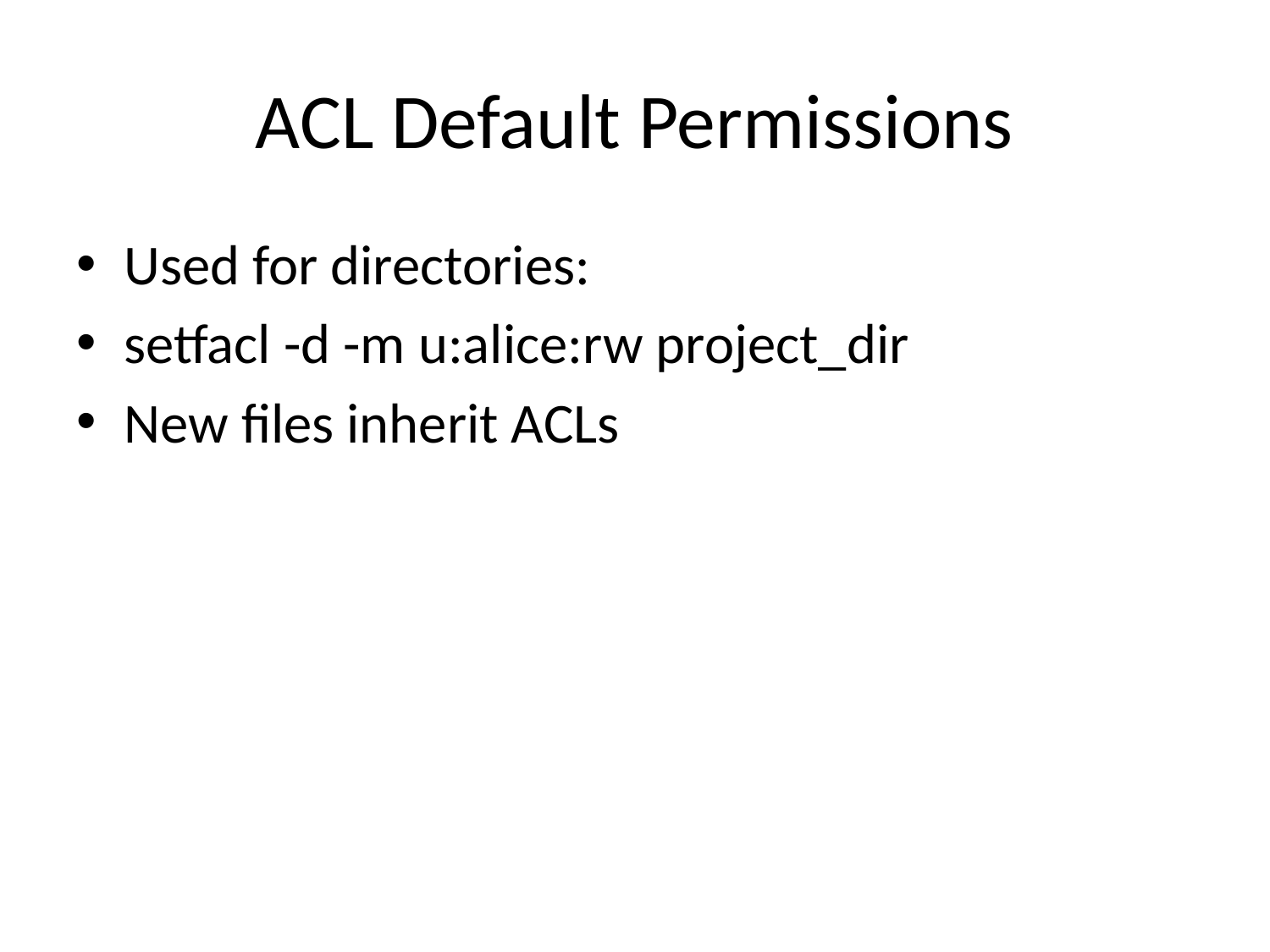

# ACL Default Permissions
Used for directories:
setfacl -d -m u:alice:rw project_dir
New files inherit ACLs